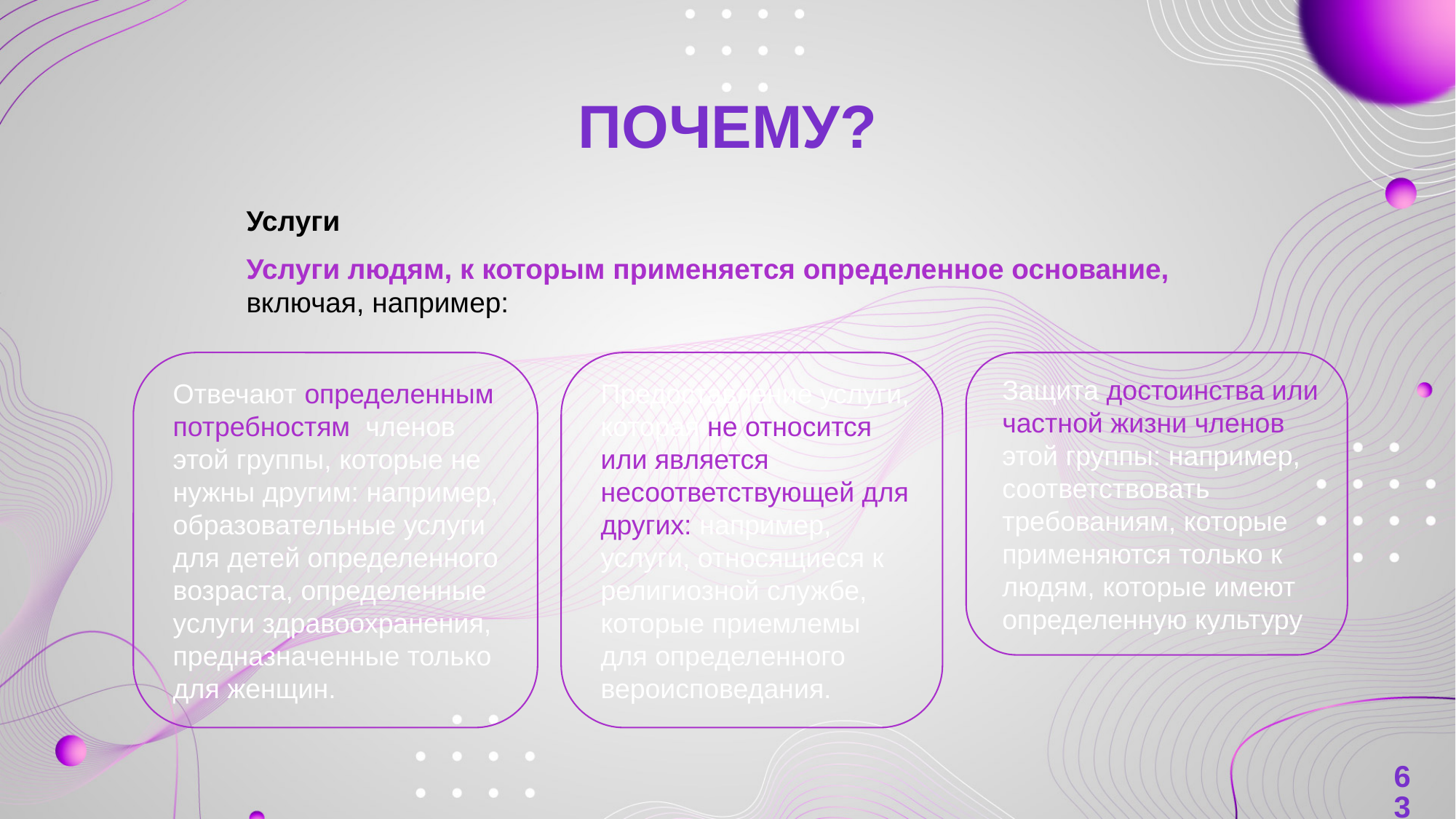

# почему?
Услуги
Услуги людям, к которым применяется определенное основание,
включая, например:
Отвечают определенным потребностям  членов этой группы, которые не нужны другим: например, образовательные услуги для детей определенного возраста, определенные услуги здравоохранения, предназначенные только для женщин.
Предоставление услуги, которая не относится или является несоответствующей для других: например, услуги, относящиеся к религиозной службе, которые приемлемы для определенного вероисповедания.
Защита достоинства или частной жизни членов этой группы: например, соответствовать требованиям, которые применяются только к людям, которые имеют определенную культуру
63